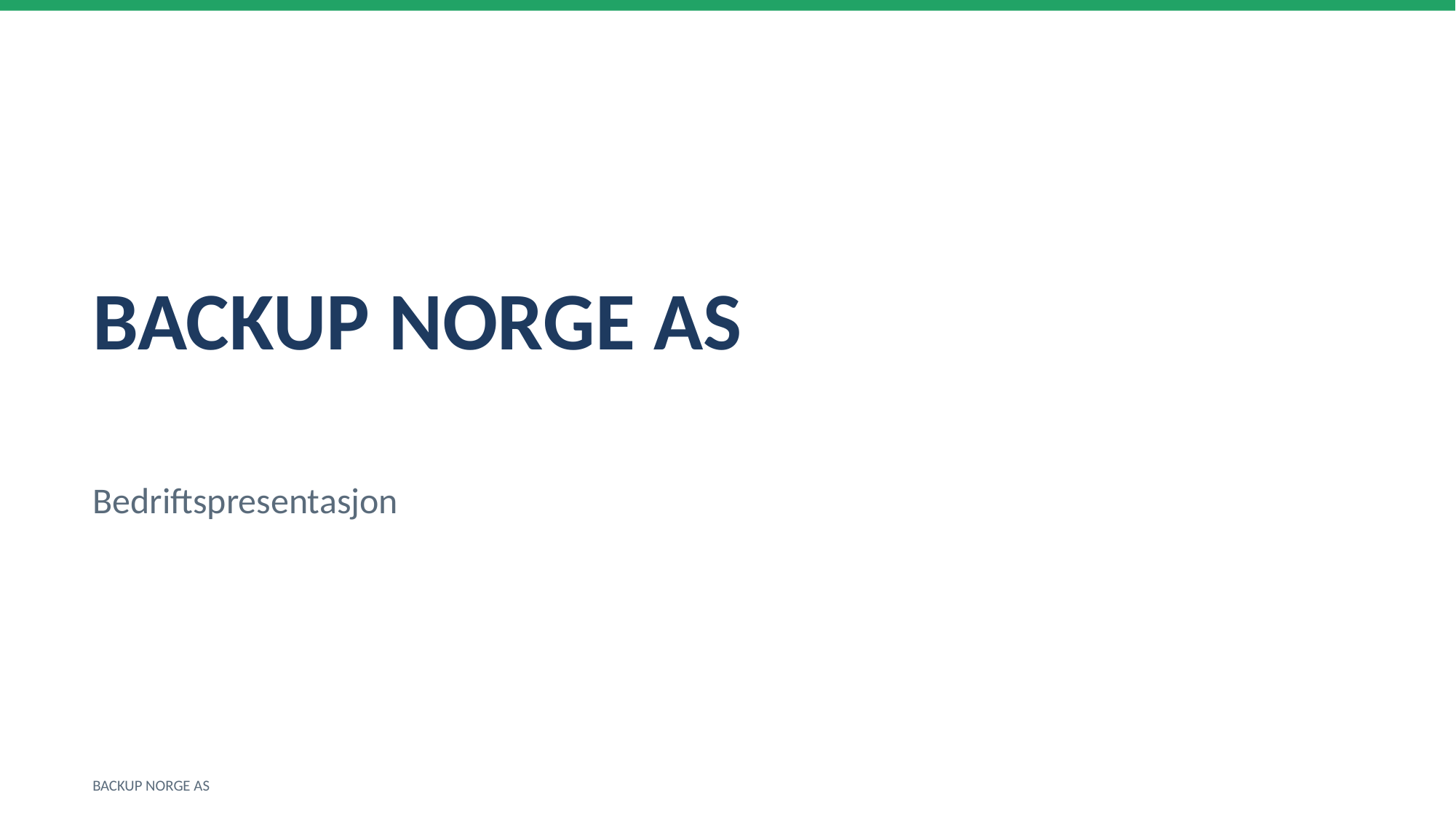

BACKUP NORGE AS
Bedriftspresentasjon
BACKUP NORGE AS